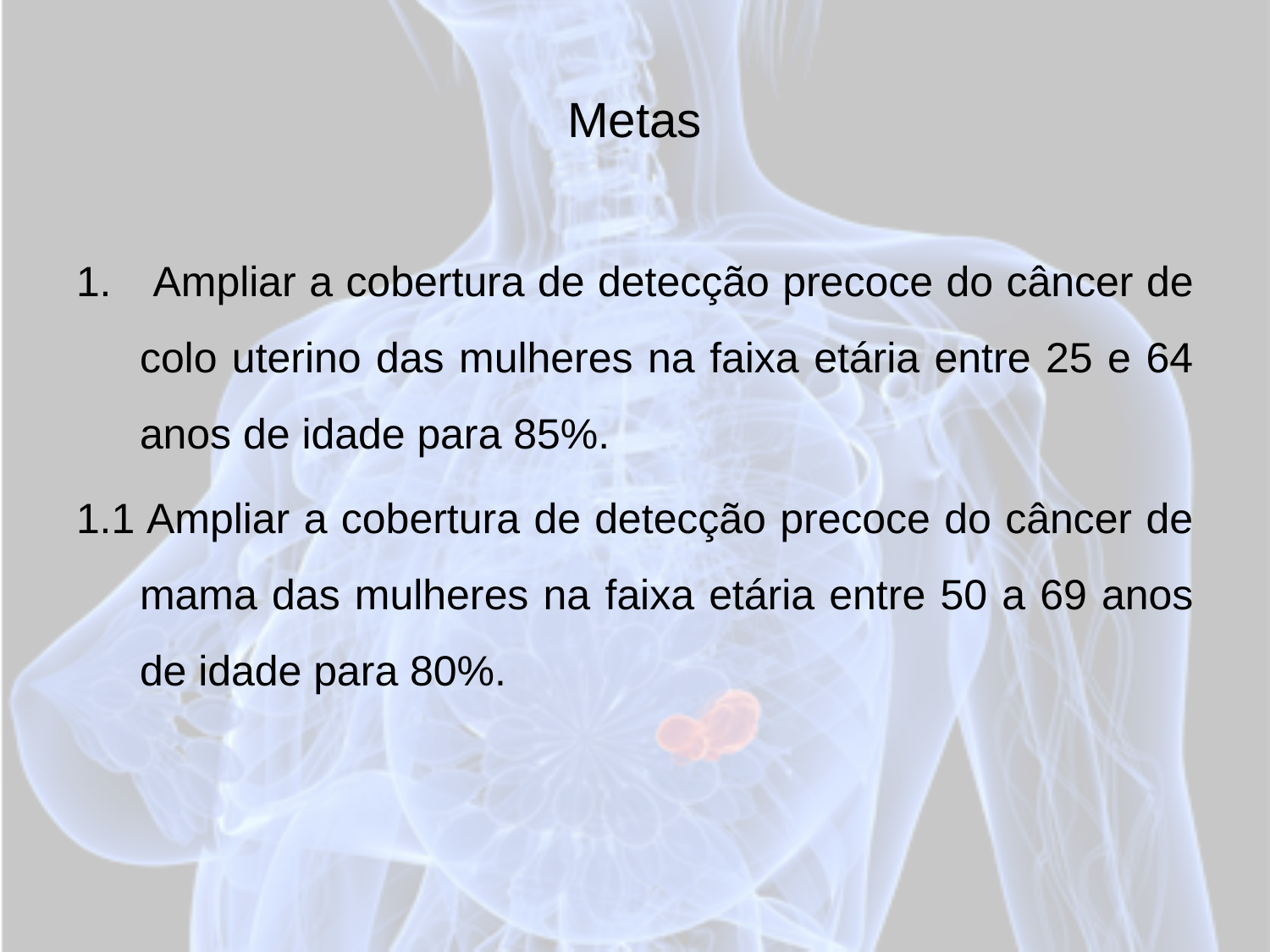

# Metas
 Ampliar a cobertura de detecção precoce do câncer de colo uterino das mulheres na faixa etária entre 25 e 64 anos de idade para 85%.
1.1 Ampliar a cobertura de detecção precoce do câncer de mama das mulheres na faixa etária entre 50 a 69 anos de idade para 80%.